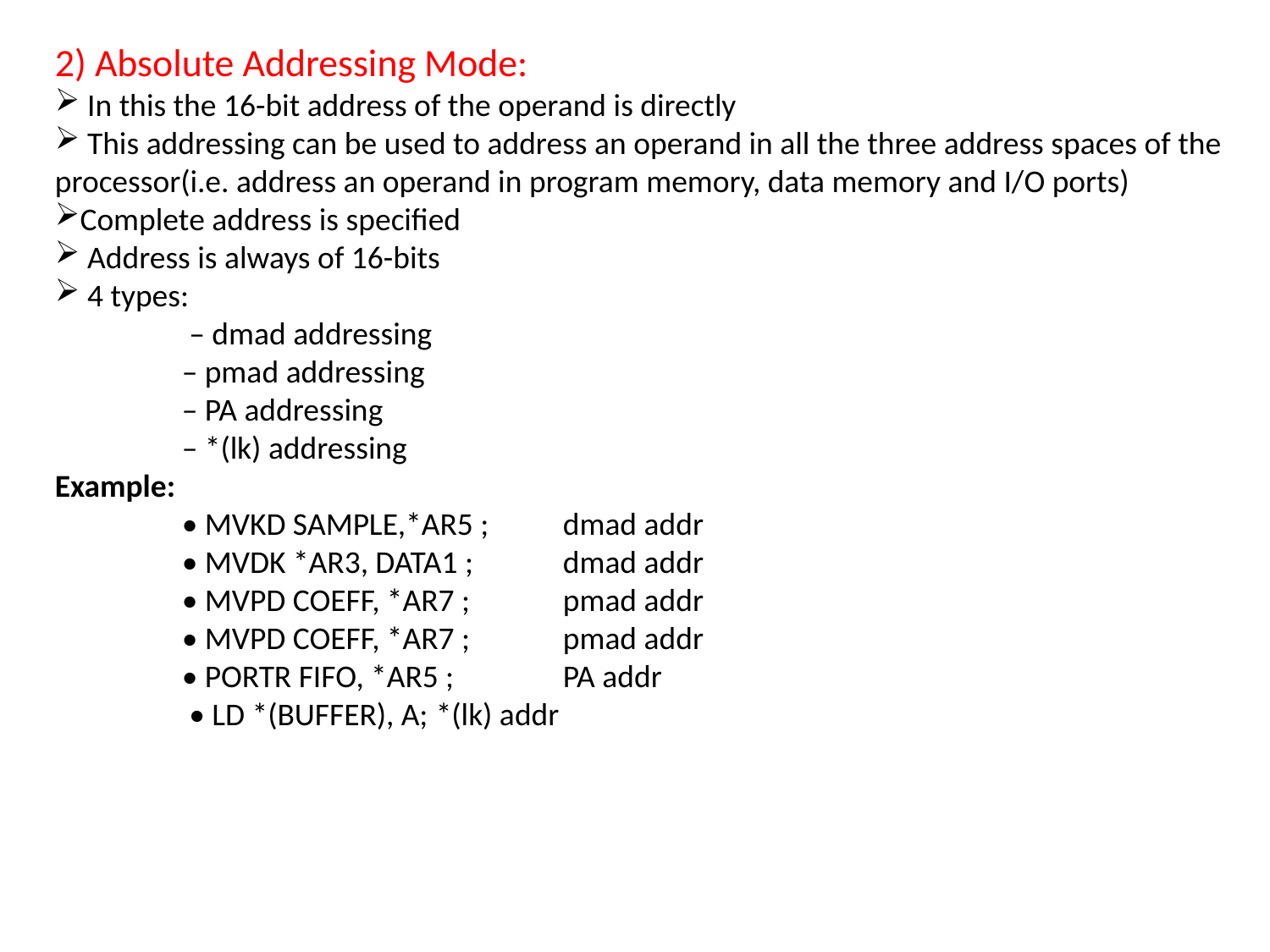

2) Absolute Addressing Mode:
 In this the 16-bit address of the operand is directly
 This addressing can be used to address an operand in all the three address spaces of the processor(i.e. address an operand in program memory, data memory and I/O ports)
Complete address is specified
 Address is always of 16-bits
 4 types:
	 – dmad addressing
	– pmad addressing
	– PA addressing
	– *(lk) addressing
Example:
 	• MVKD SAMPLE,*AR5 ;	dmad addr
	• MVDK *AR3, DATA1 ; 	dmad addr
	• MVPD COEFF, *AR7 ; 	pmad addr
 	• MVPD COEFF, *AR7 ; 	pmad addr
 	• PORTR FIFO, *AR5 ; 	PA addr
	 • LD *(BUFFER), A; 	*(lk) addr